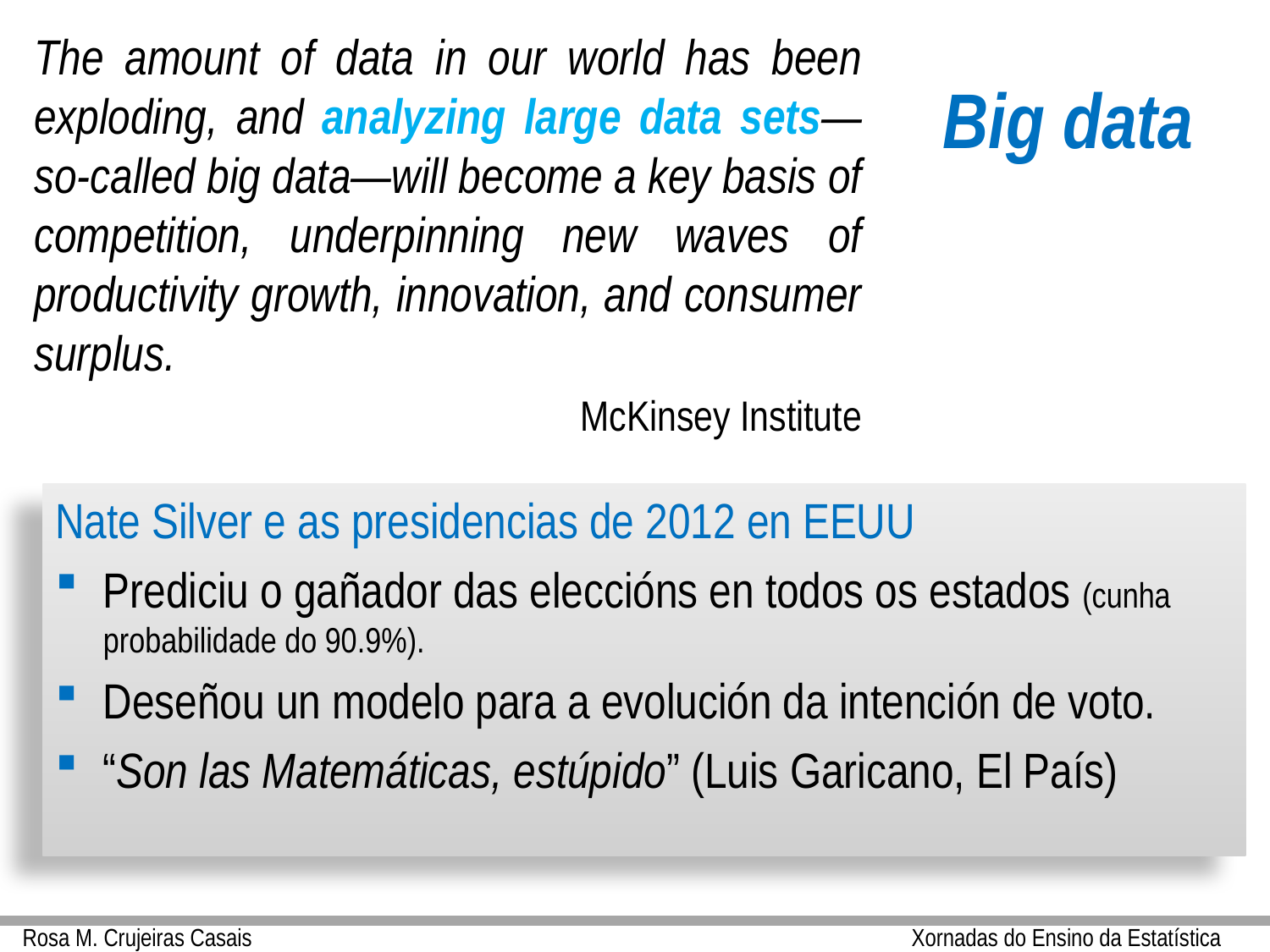

The amount of data in our world has been exploding, and analyzing large data sets—so-called big data—will become a key basis of competition, underpinning new waves of productivity growth, innovation, and consumer surplus.
McKinsey Institute
# Big data
Nate Silver e as presidencias de 2012 en EEUU
Prediciu o gañador das eleccións en todos os estados (cunha probabilidade do 90.9%).
Deseñou un modelo para a evolución da intención de voto.
“Son las Matemáticas, estúpido” (Luis Garicano, El País)

Rosa M. Crujeiras Casais						Xornadas do Ensino da Estatística